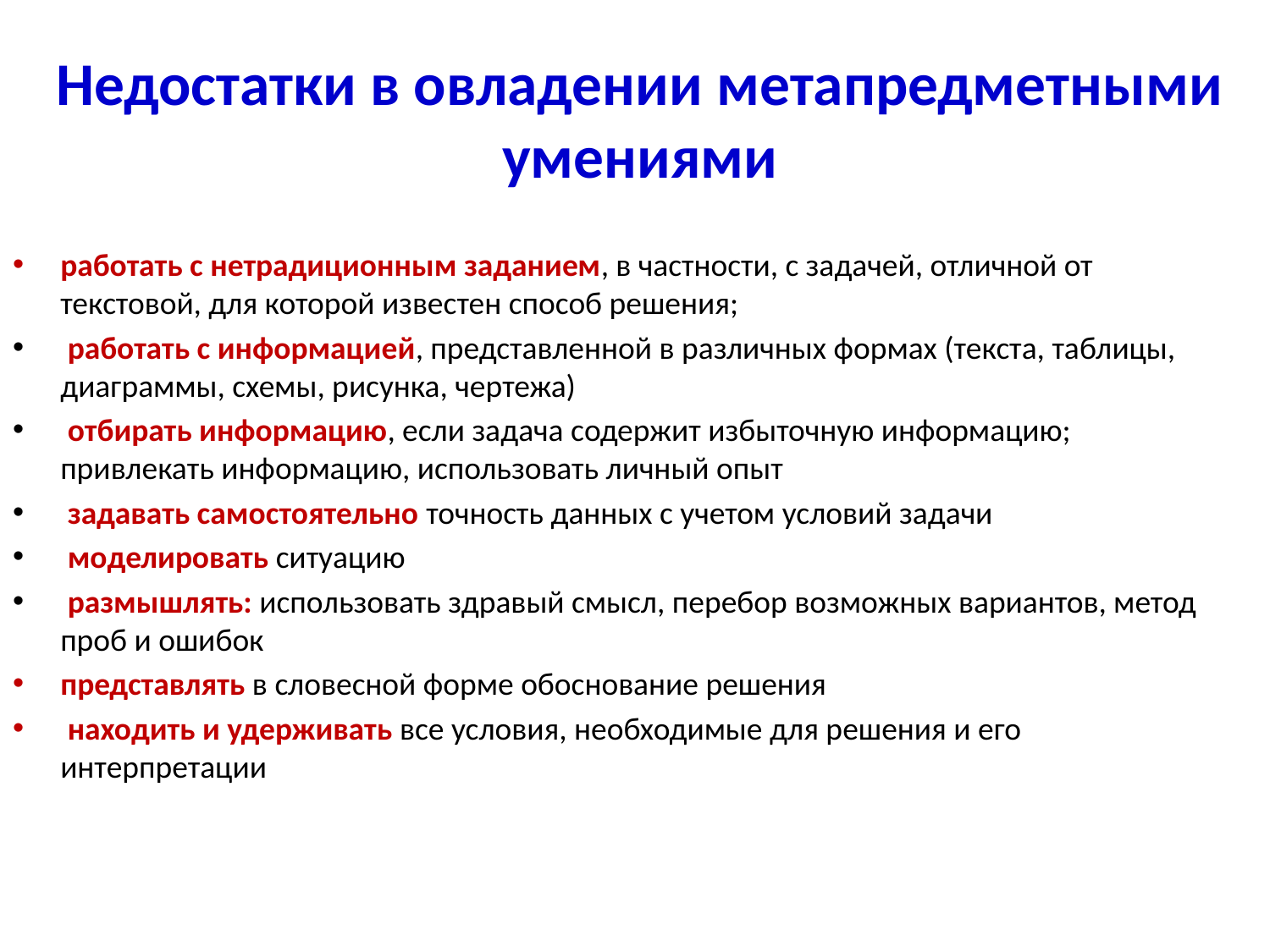

# Недостатки в овладении метапредметными умениями
работать с нетрадиционным заданием, в частности, с задачей, отличной от текстовой, для которой известен способ решения;
 работать с информацией, представленной в различных формах (текста, таблицы, диаграммы, схемы, рисунка, чертежа)
 отбирать информацию, если задача содержит избыточную информацию; привлекать информацию, использовать личный опыт
 задавать самостоятельно точность данных с учетом условий задачи
 моделировать ситуацию
 размышлять: использовать здравый смысл, перебор возможных вариантов, метод проб и ошибок
представлять в словесной форме обоснование решения
 находить и удерживать все условия, необходимые для решения и его интерпретации